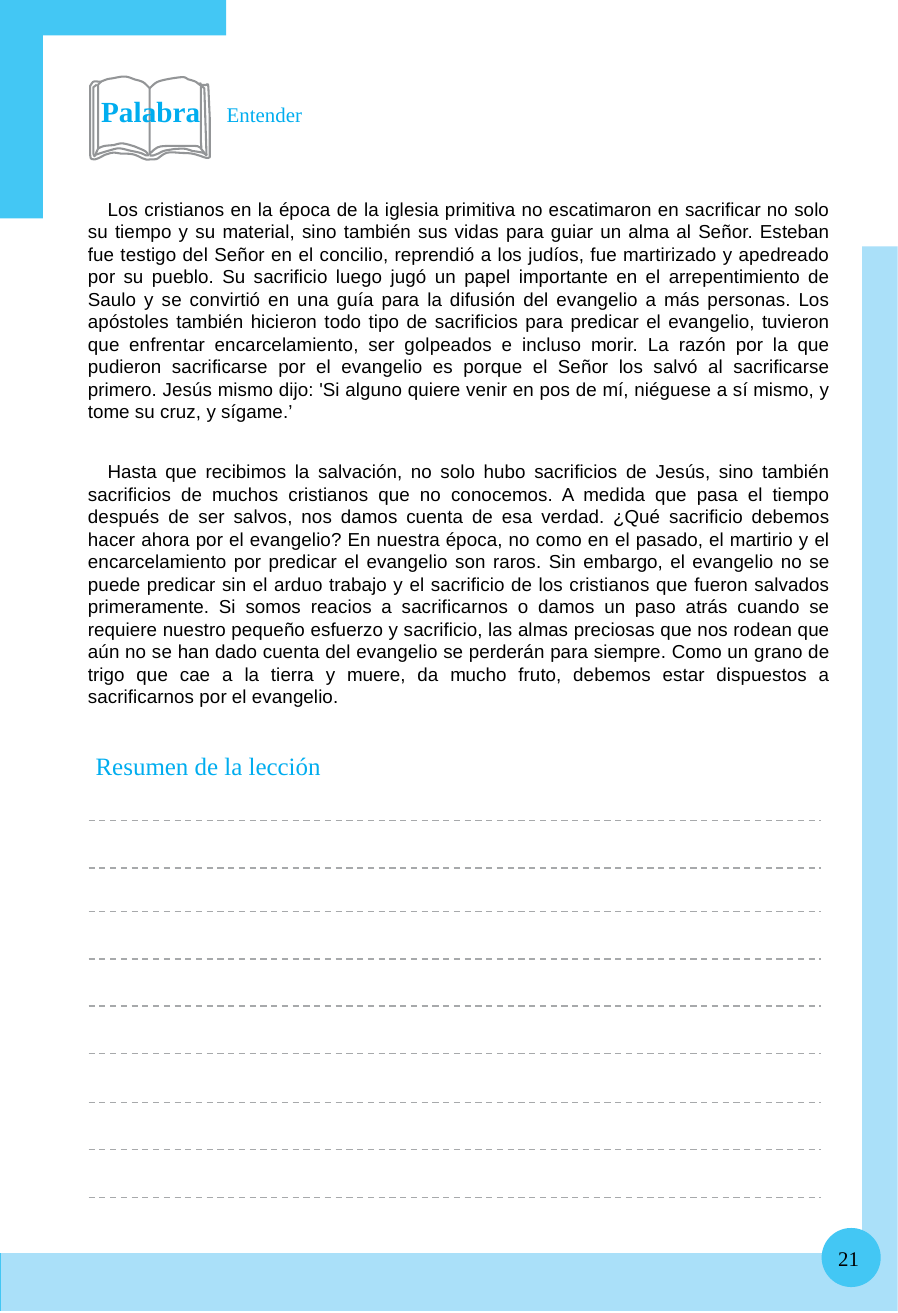

Palabra     Entender

Los cristianos en la época de la iglesia primitiva no escatimaron en sacrificar no solo su tiempo y su material, sino también sus vidas para guiar un alma al Señor. Esteban fue testigo del Señor en el concilio, reprendió a los judíos, fue martirizado y apedreado por su pueblo. Su sacrificio luego jugó un papel importante en el arrepentimiento de Saulo y se convirtió en una guía para la difusión del evangelio a más personas. Los apóstoles también hicieron todo tipo de sacrificios para predicar el evangelio, tuvieron que enfrentar encarcelamiento, ser golpeados e incluso morir. La razón por la que pudieron sacrificarse por el evangelio es porque el Señor los salvó al sacrificarse primero. Jesús mismo dijo: 'Si alguno quiere venir en pos de mí, niéguese a sí mismo, y tome su cruz, y sígame.’

Hasta que recibimos la salvación, no solo hubo sacrificios de Jesús, sino también sacrificios de muchos cristianos que no conocemos. A medida que pasa el tiempo después de ser salvos, nos damos cuenta de esa verdad. ¿Qué sacrificio debemos hacer ahora por el evangelio? En nuestra época, no como en el pasado, el martirio y el encarcelamiento por predicar el evangelio son raros. Sin embargo, el evangelio no se puede predicar sin el arduo trabajo y el sacrificio de los cristianos que fueron salvados primeramente. Si somos reacios a sacrificarnos o damos un paso atrás cuando se requiere nuestro pequeño esfuerzo y sacrificio, las almas preciosas que nos rodean que aún no se han dado cuenta del evangelio se perderán para siempre. Como un grano de trigo que cae a la tierra y muere, da mucho fruto, debemos estar dispuestos a sacrificarnos por el evangelio.
Resumen de la lección

21